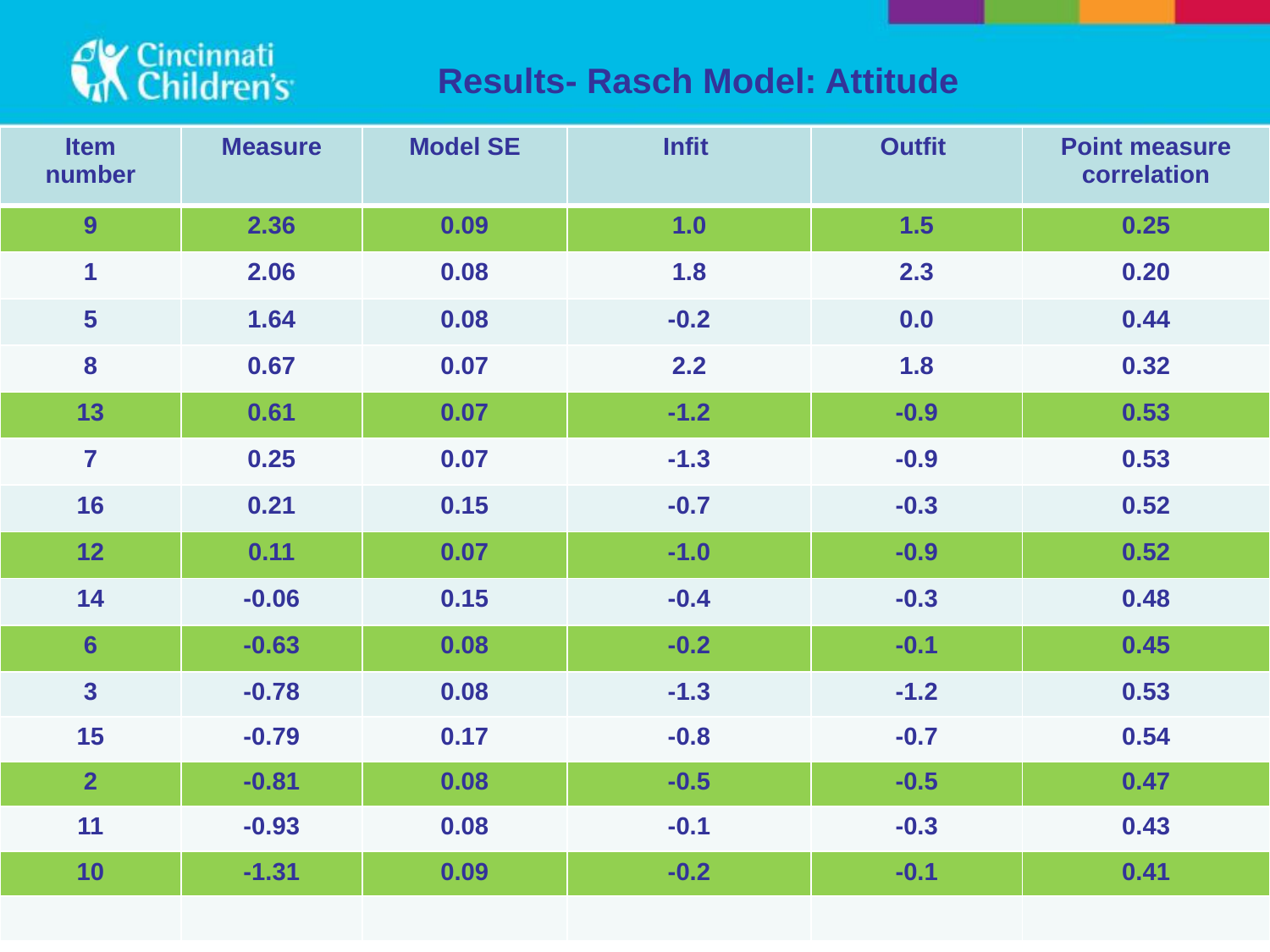

# Results- Rasch Model: Attitude
| Item number | Measure | Model SE | Infit | Outfit | Point measure correlation |
| --- | --- | --- | --- | --- | --- |
| 9 | 2.36 | 0.09 | 1.0 | 1.5 | 0.25 |
| 1 | 2.06 | 0.08 | 1.8 | 2.3 | 0.20 |
| 5 | 1.64 | 0.08 | -0.2 | 0.0 | 0.44 |
| 8 | 0.67 | 0.07 | 2.2 | 1.8 | 0.32 |
| 13 | 0.61 | 0.07 | -1.2 | -0.9 | 0.53 |
| 7 | 0.25 | 0.07 | -1.3 | -0.9 | 0.53 |
| 16 | 0.21 | 0.15 | -0.7 | -0.3 | 0.52 |
| 12 | 0.11 | 0.07 | -1.0 | -0.9 | 0.52 |
| 14 | -0.06 | 0.15 | -0.4 | -0.3 | 0.48 |
| 6 | -0.63 | 0.08 | -0.2 | -0.1 | 0.45 |
| 3 | -0.78 | 0.08 | -1.3 | -1.2 | 0.53 |
| 15 | -0.79 | 0.17 | -0.8 | -0.7 | 0.54 |
| 2 | -0.81 | 0.08 | -0.5 | -0.5 | 0.47 |
| 11 | -0.93 | 0.08 | -0.1 | -0.3 | 0.43 |
| 10 | -1.31 | 0.09 | -0.2 | -0.1 | 0.41 |
|  |  |  |  |  |  |